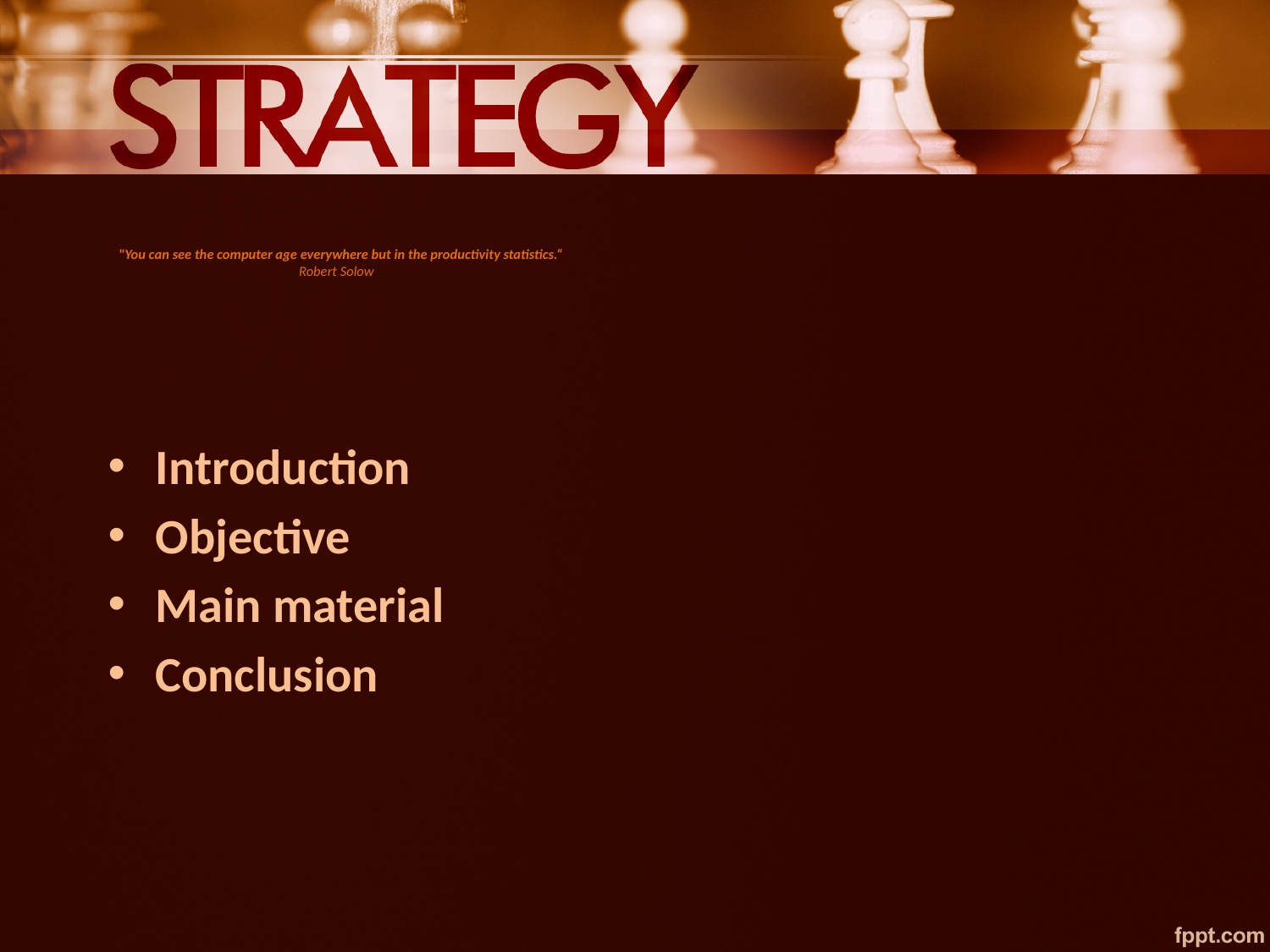

# "You can see the computer age everywhere but in the productivity statistics.“ Robert Solow

Introduction
Objective
Main material
Conclusion